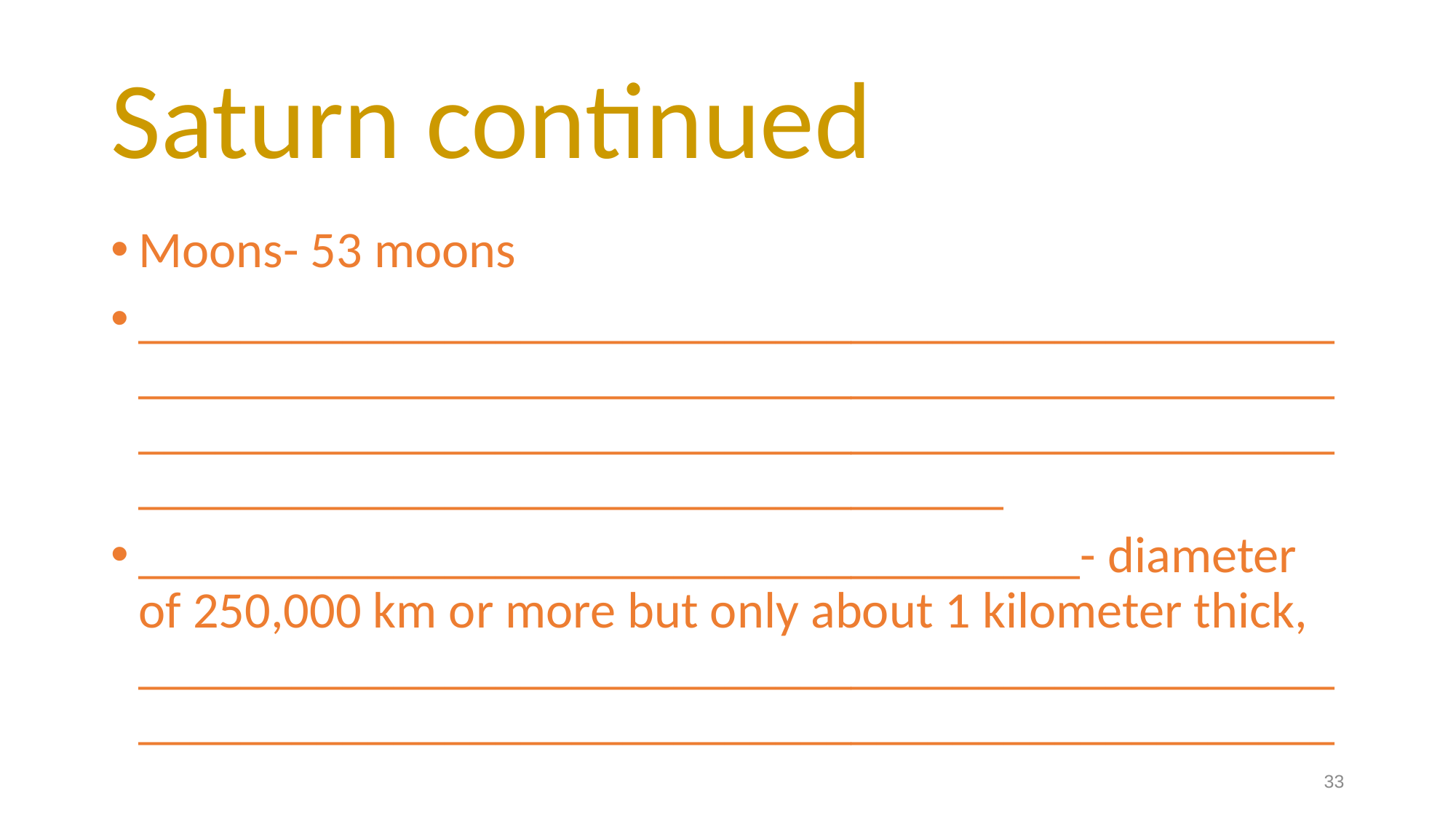

# Saturn continued
Moons- 53 moons
_______________________________________________________________________________________________________________________________________________________________________________
_____________________________________- diameter of 250,000 km or more but only about 1 kilometer thick, ______________________________________________________________________________________________

33